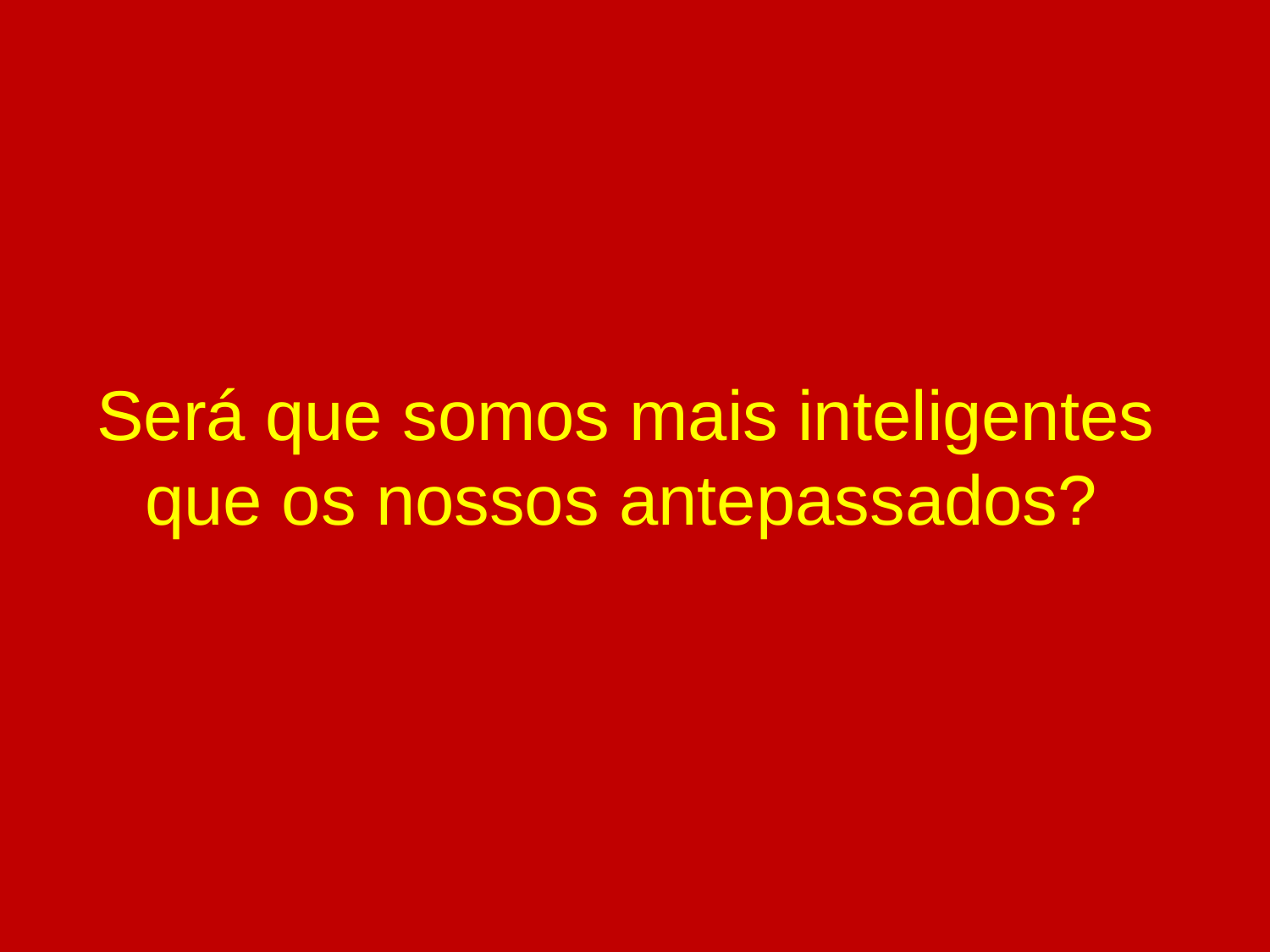

Será que somos mais inteligentes que os nossos antepassados?